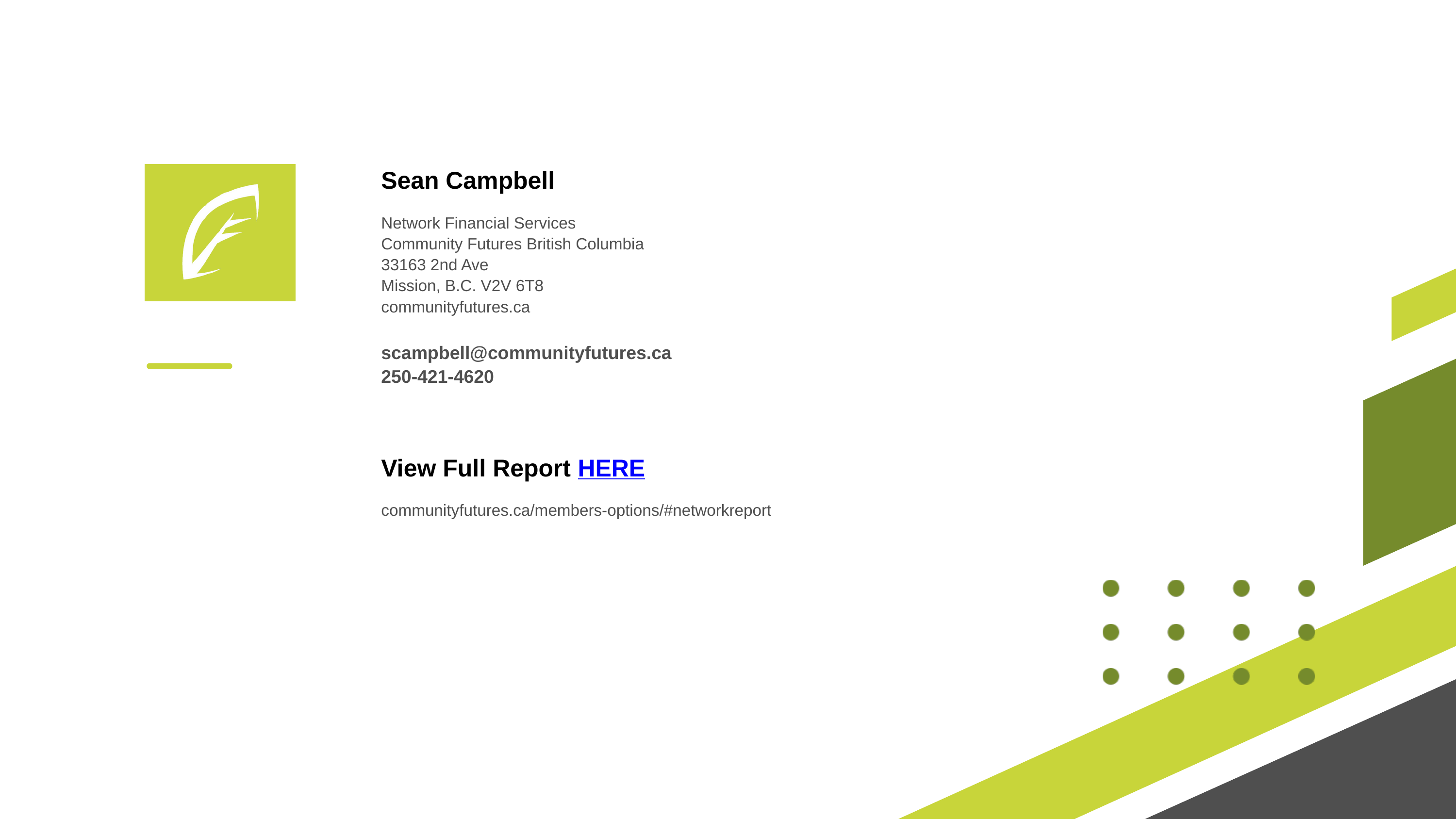

Sean Campbell
Network Financial Services
Community Futures British Columbia
33163 2nd Ave
Mission, B.C. V2V 6T8
communityfutures.ca

scampbell@communityfutures.ca
250-421-4620

View Full Report HERE
communityfutures.ca/members-options/#networkreport